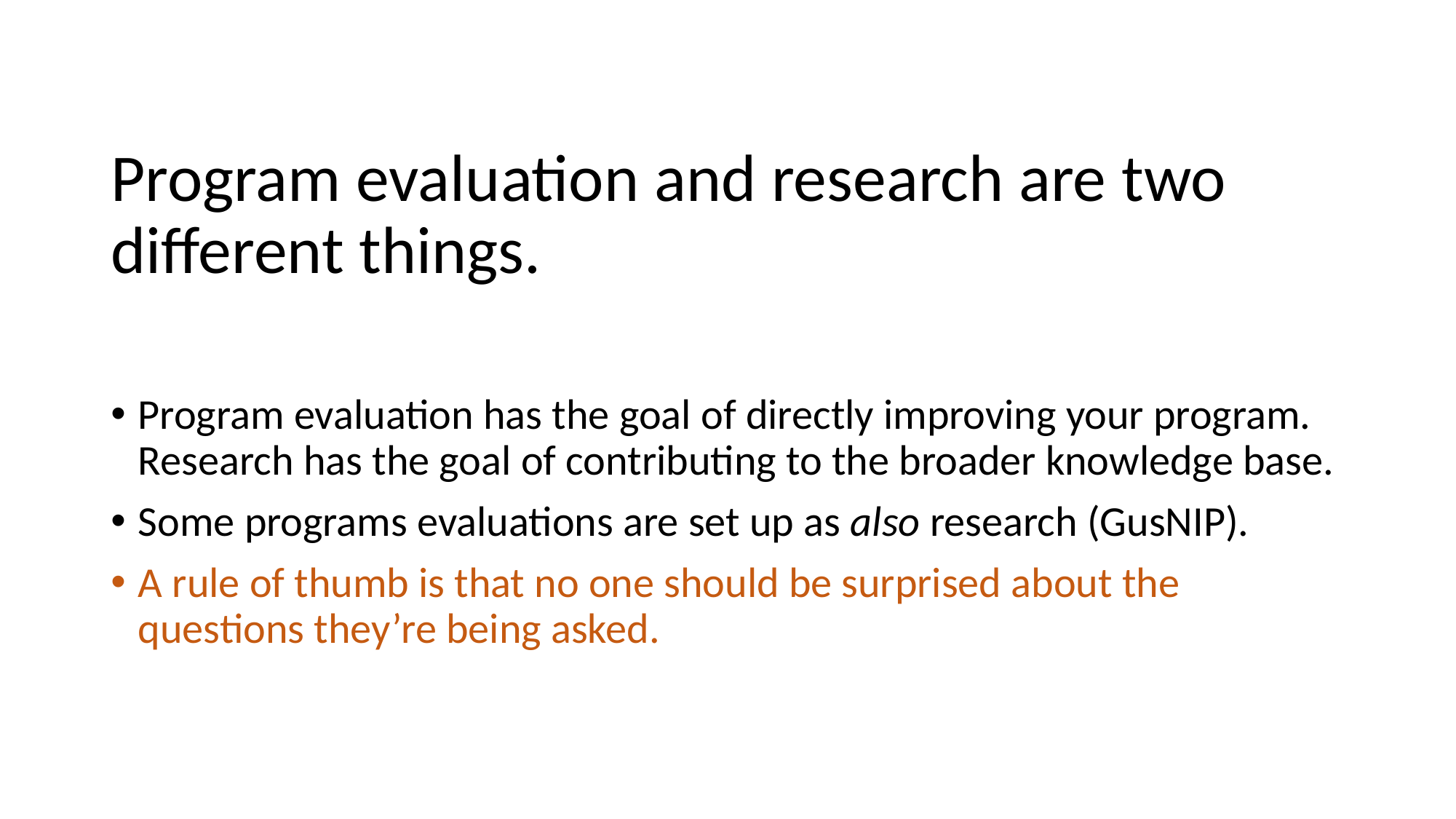

# Program evaluation and research are two different things.
Program evaluation has the goal of directly improving your program. Research has the goal of contributing to the broader knowledge base.
Some programs evaluations are set up as also research (GusNIP).
A rule of thumb is that no one should be surprised about the questions they’re being asked.